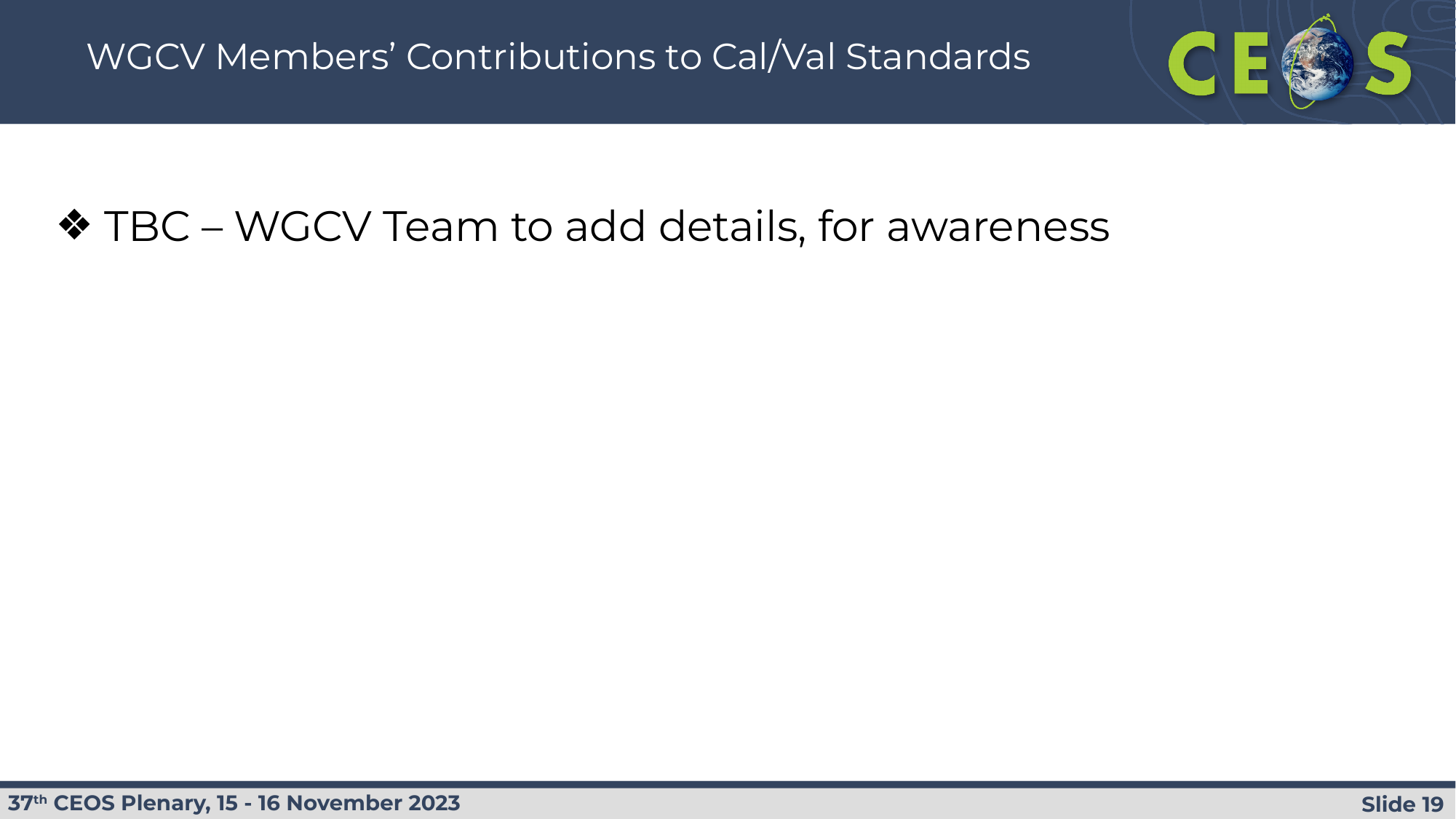

# WGCV Members’ Contributions to Cal/Val Standards
TBC – WGCV Team to add details, for awareness